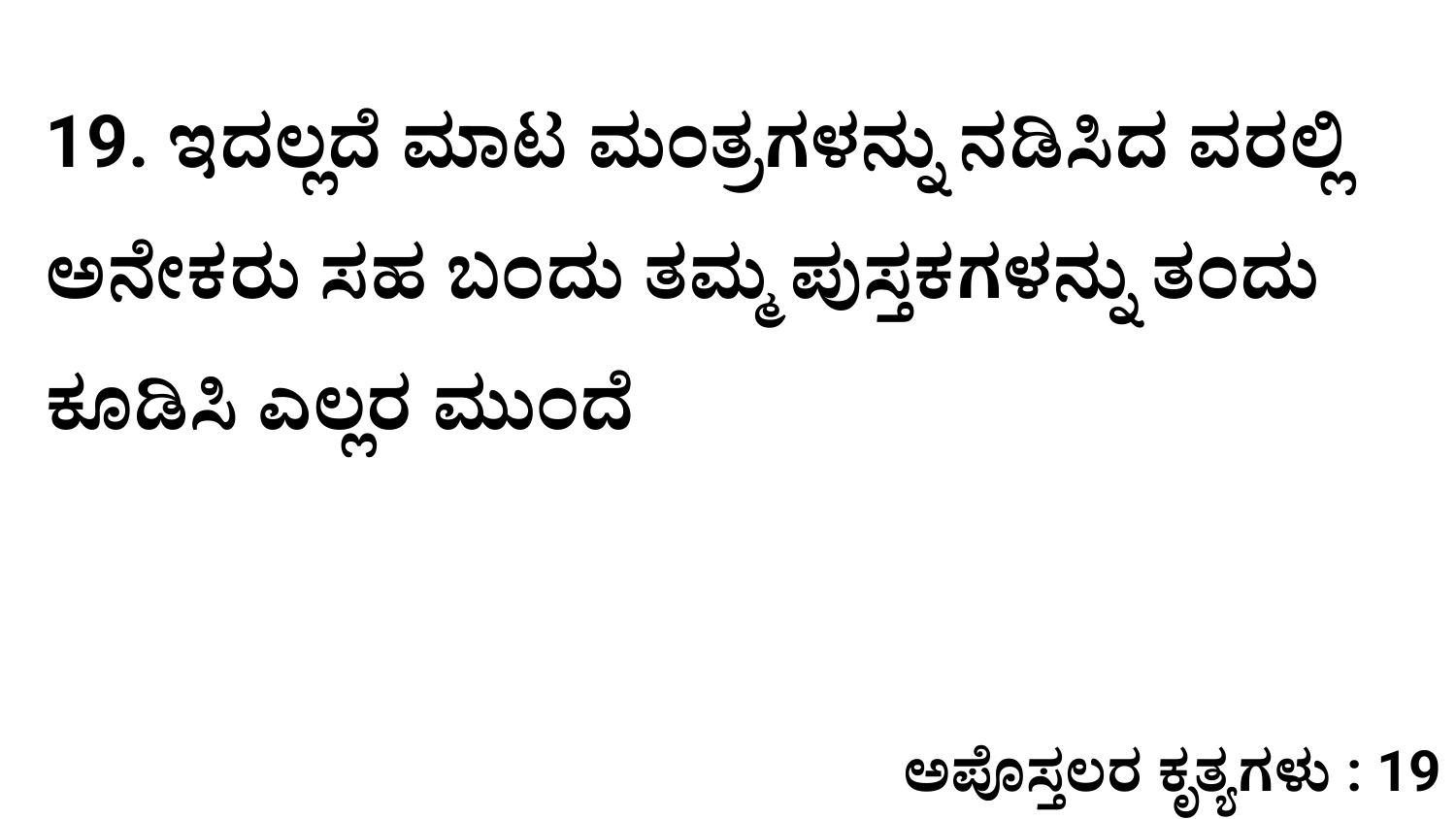

19. ಇದಲ್ಲದೆ ಮಾಟ ಮಂತ್ರಗಳನ್ನು ನಡಿಸಿದ ವರಲ್ಲಿ ಅನೇಕರು ಸಹ ಬಂದು ತಮ್ಮ ಪುಸ್ತಕಗಳನ್ನು ತಂದು ಕೂಡಿಸಿ ಎಲ್ಲರ ಮುಂದೆ
ಅಪೊಸ್ತಲರ ಕೃತ್ಯಗಳು : 19